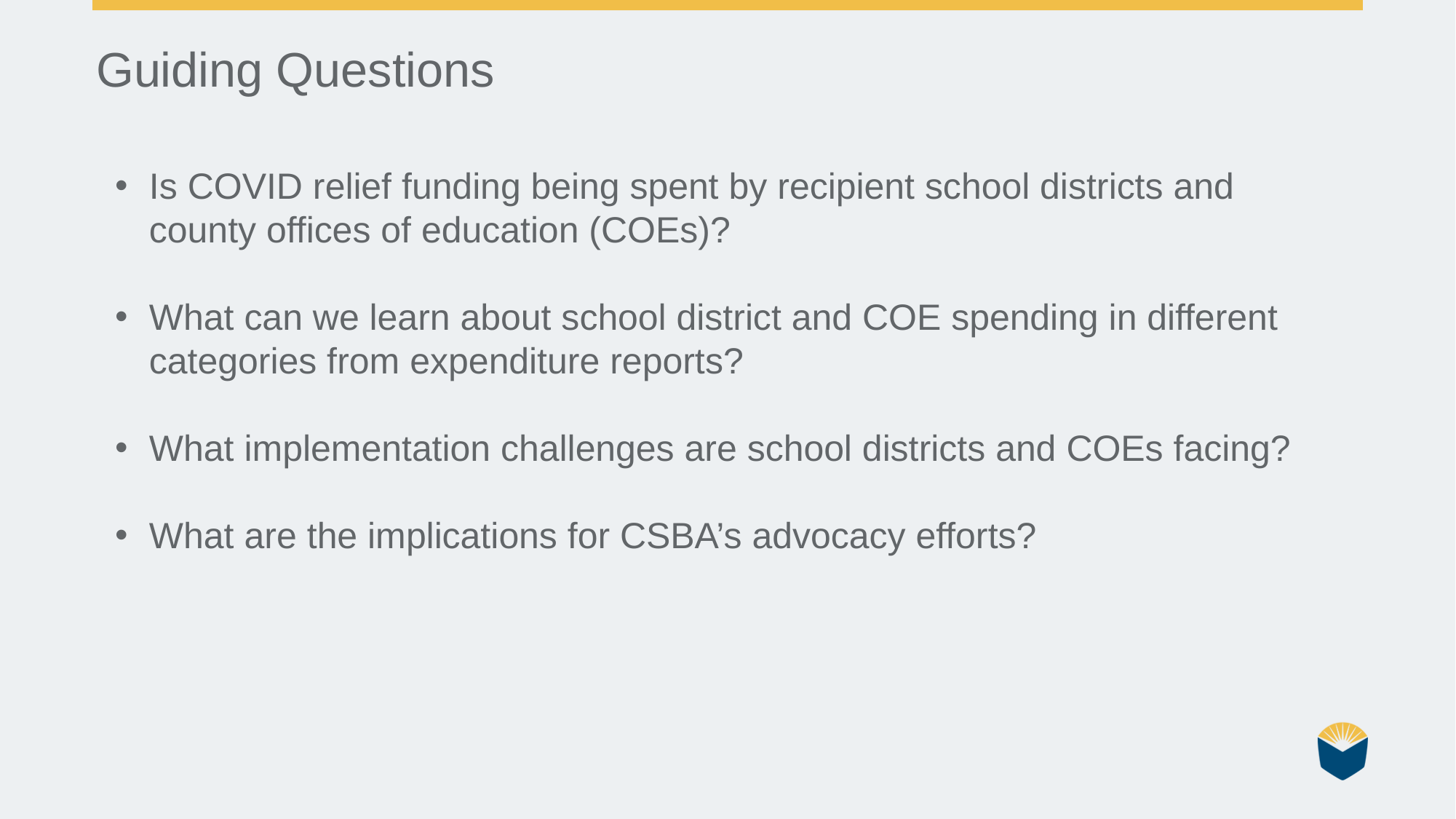

Guiding Questions

Is COVID relief funding being spent by recipient school districts and county offices of education (COEs)?

What can we learn about school district and COE spending in different categories from expenditure reports?

What implementation challenges are school districts and COEs facing?

What are the implications for CSBA’s advocacy efforts?